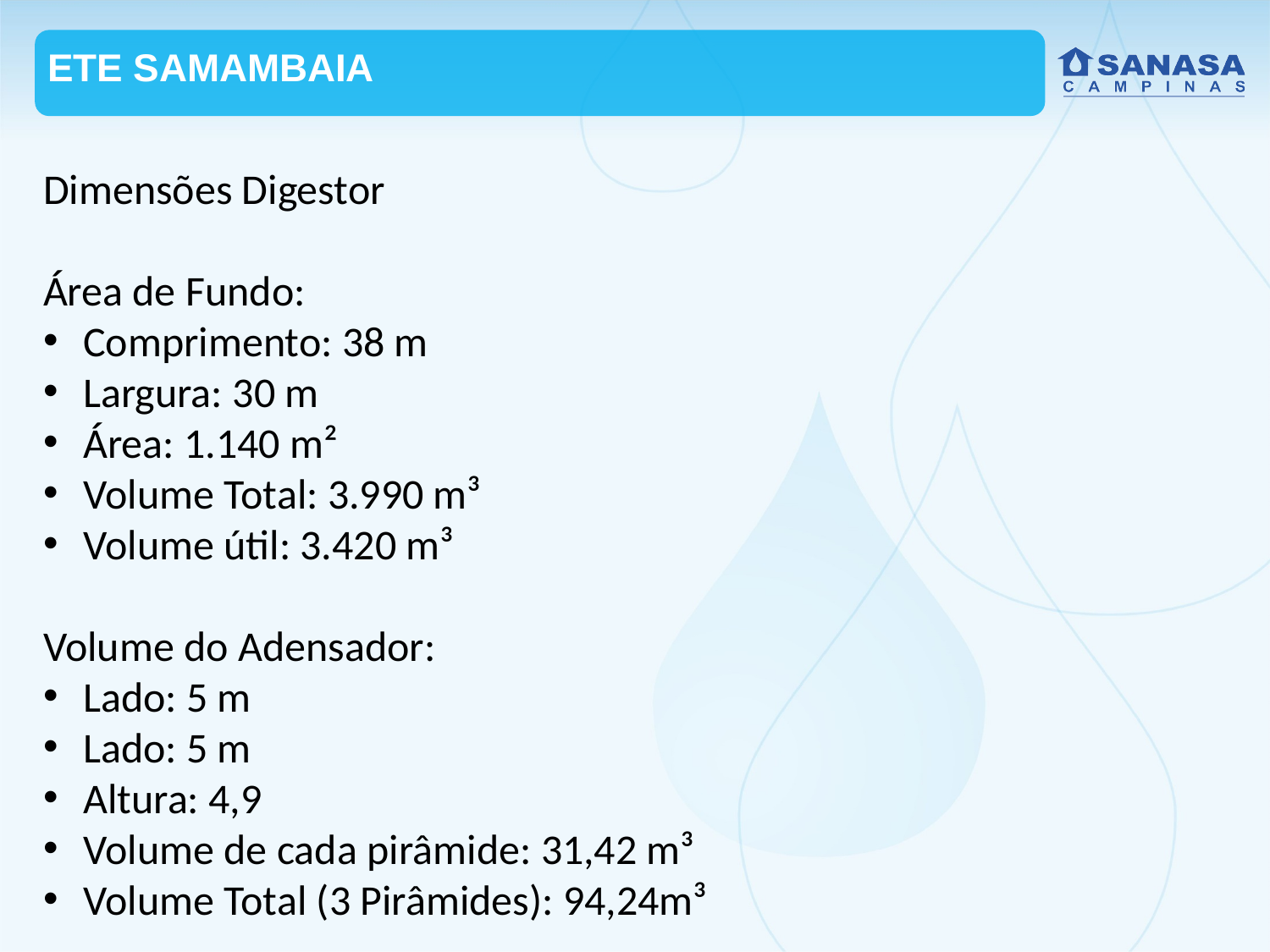

ETE SAMAMBAIA
Dimensões Digestor

Área de Fundo:
Comprimento: 38 m
Largura: 30 m
Área: 1.140 m²
Volume Total: 3.990 m³
Volume útil: 3.420 m³

Volume do Adensador:
Lado: 5 m
Lado: 5 m
Altura: 4,9
Volume de cada pirâmide: 31,42 m³
Volume Total (3 Pirâmides): 94,24m³